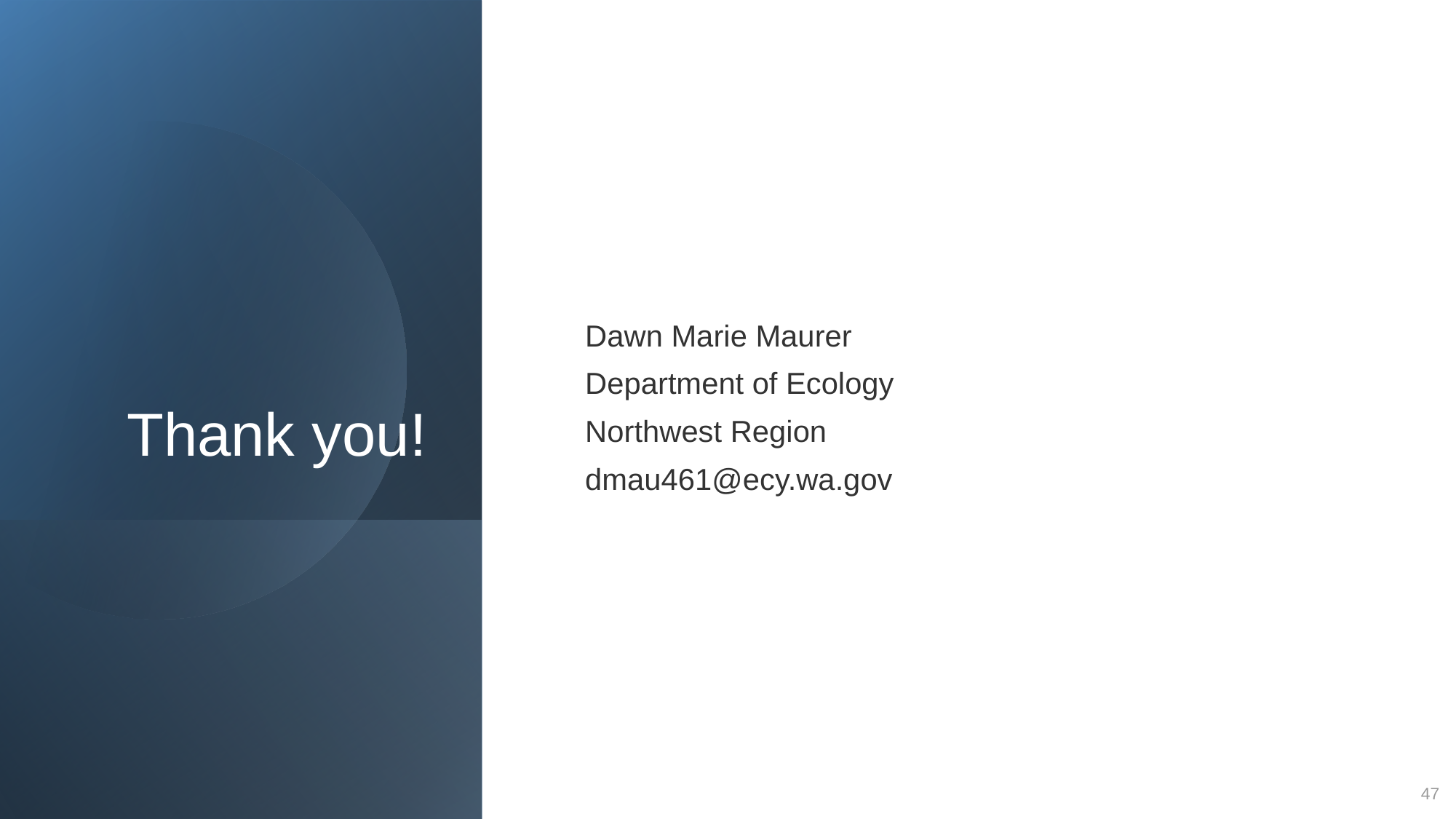

# Thank you!
Dawn Marie Maurer
Department of Ecology
Northwest Region
dmau461@ecy.wa.gov

47